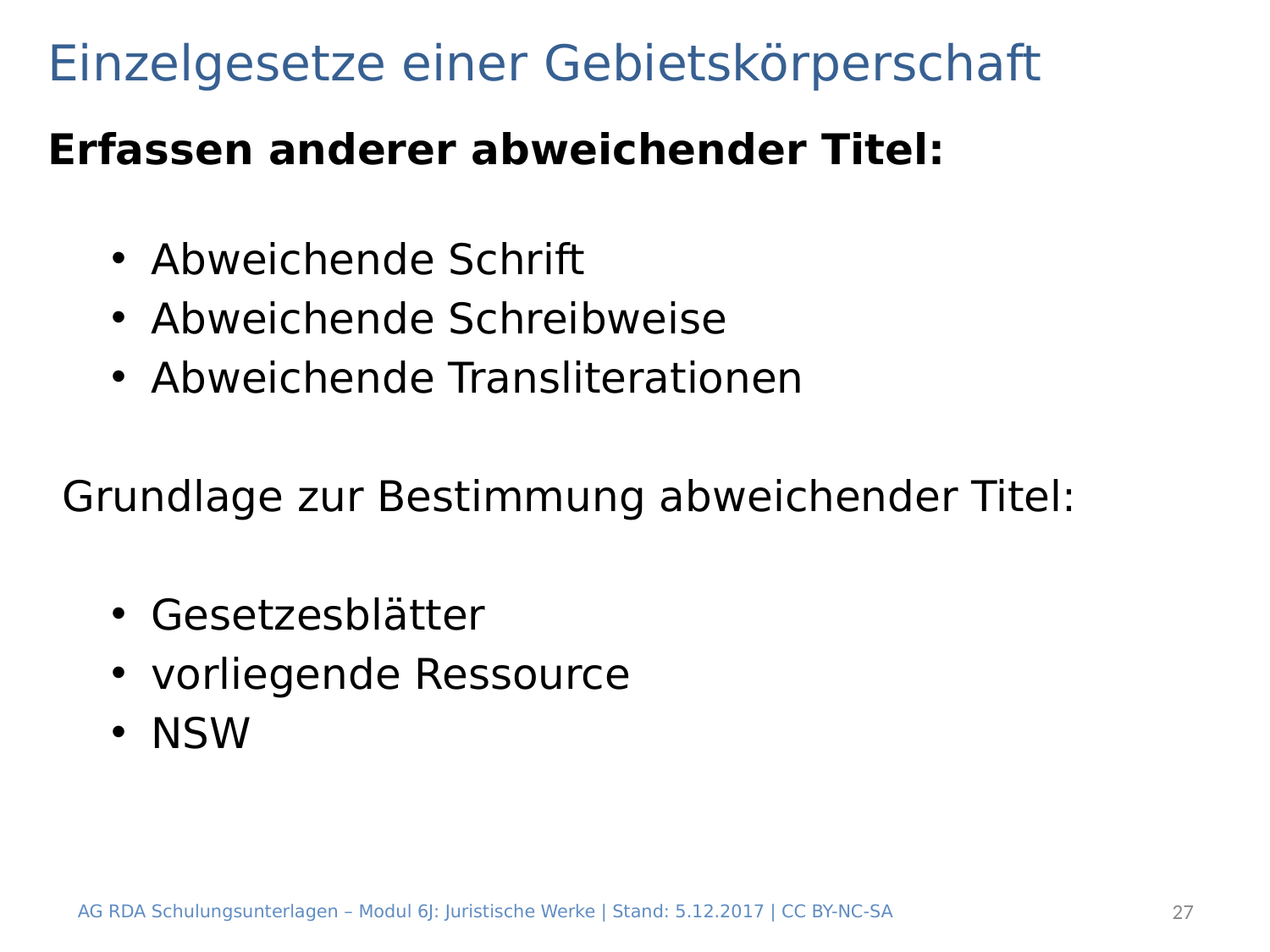

# Einzelgesetze einer Gebietskörperschaft
Erfassen anderer abweichender Titel:
Abweichende Schrift
Abweichende Schreibweise
Abweichende Transliterationen

 Grundlage zur Bestimmung abweichender Titel:

Gesetzesblätter
vorliegende Ressource
NSW
AG RDA Schulungsunterlagen – Modul 6J: Juristische Werke | Stand: 5.12.2017 | CC BY-NC-SA
27